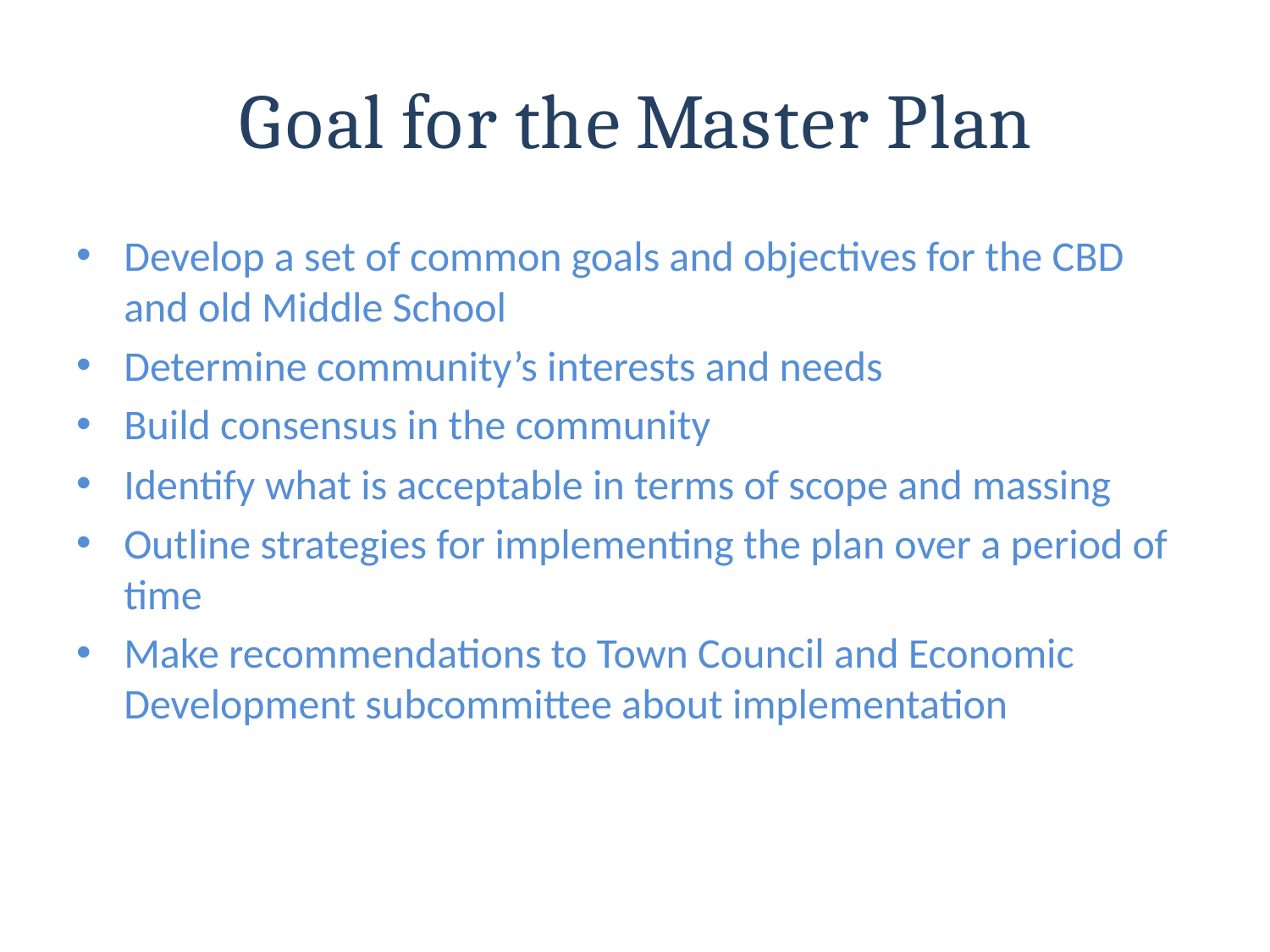

# Goal for the Master Plan
Develop a set of common goals and objectives for the CBD and old Middle School
Determine community’s interests and needs
Build consensus in the community
Identify what is acceptable in terms of scope and massing
Outline strategies for implementing the plan over a period of time
Make recommendations to Town Council and Economic Development subcommittee about implementation